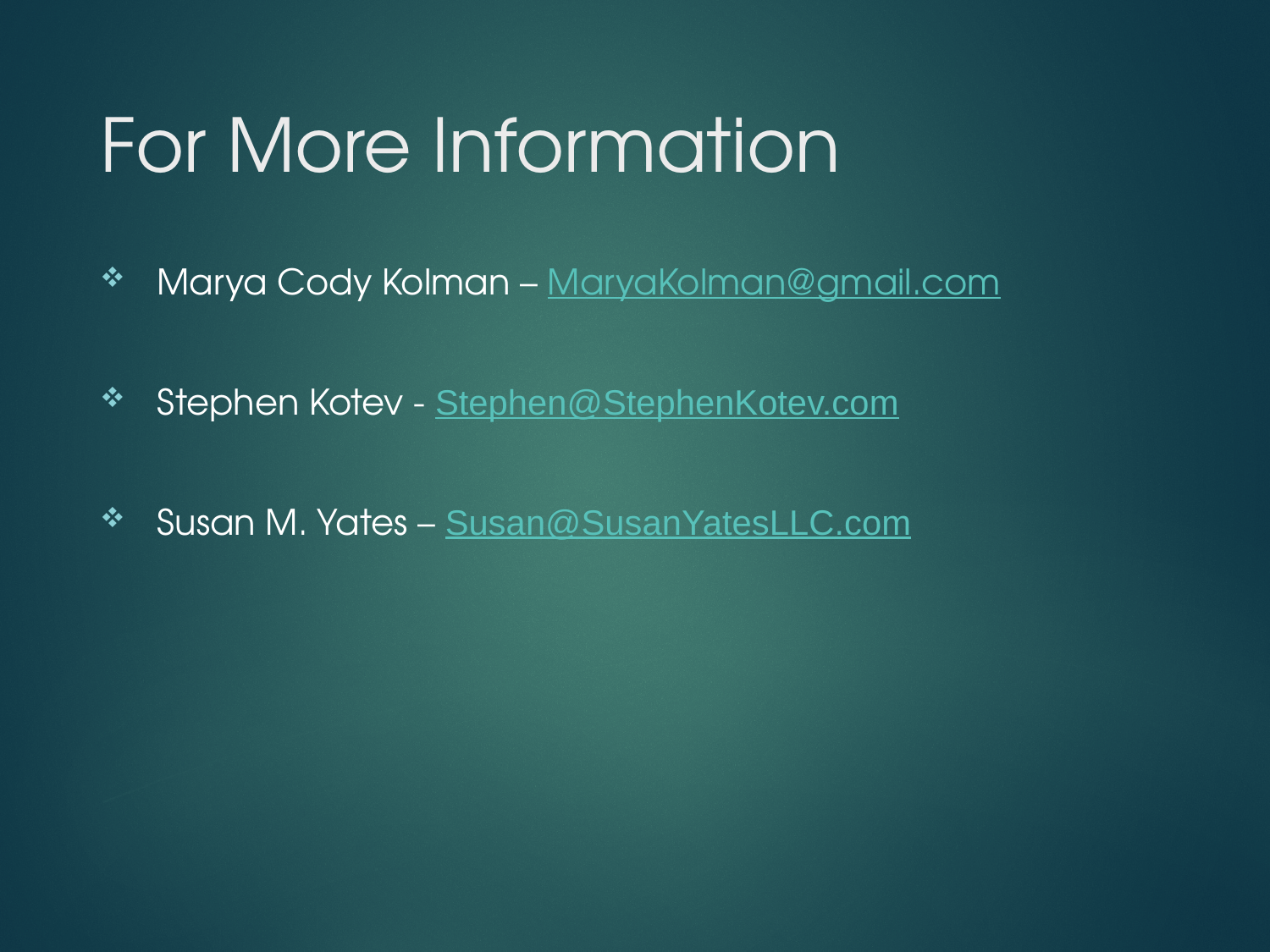

# For More Information
 Marya Cody Kolman – MaryaKolman@gmail.com

 Stephen Kotev - Stephen@StephenKotev.com

 Susan M. Yates – Susan@SusanYatesLLC.com